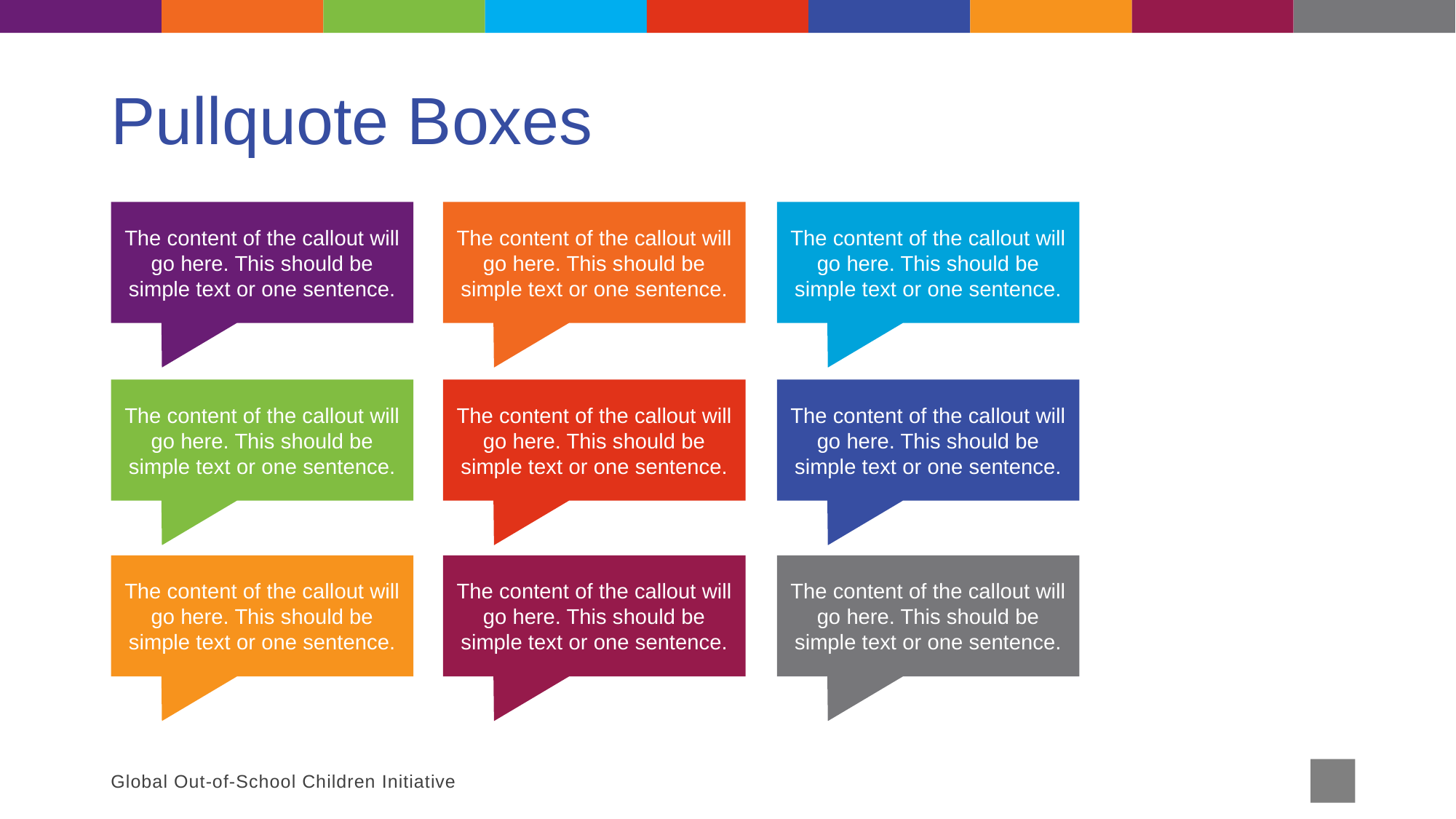

# Pullquote Boxes
The content of the callout will go here. This should be simple text or one sentence.
The content of the callout will go here. This should be simple text or one sentence.
The content of the callout will go here. This should be simple text or one sentence.
The content of the callout will go here. This should be simple text or one sentence.
The content of the callout will go here. This should be simple text or one sentence.
The content of the callout will go here. This should be simple text or one sentence.
The content of the callout will go here. This should be simple text or one sentence.
The content of the callout will go here. This should be simple text or one sentence.
The content of the callout will go here. This should be simple text or one sentence.
Global Out-of-School Children Initiative
19